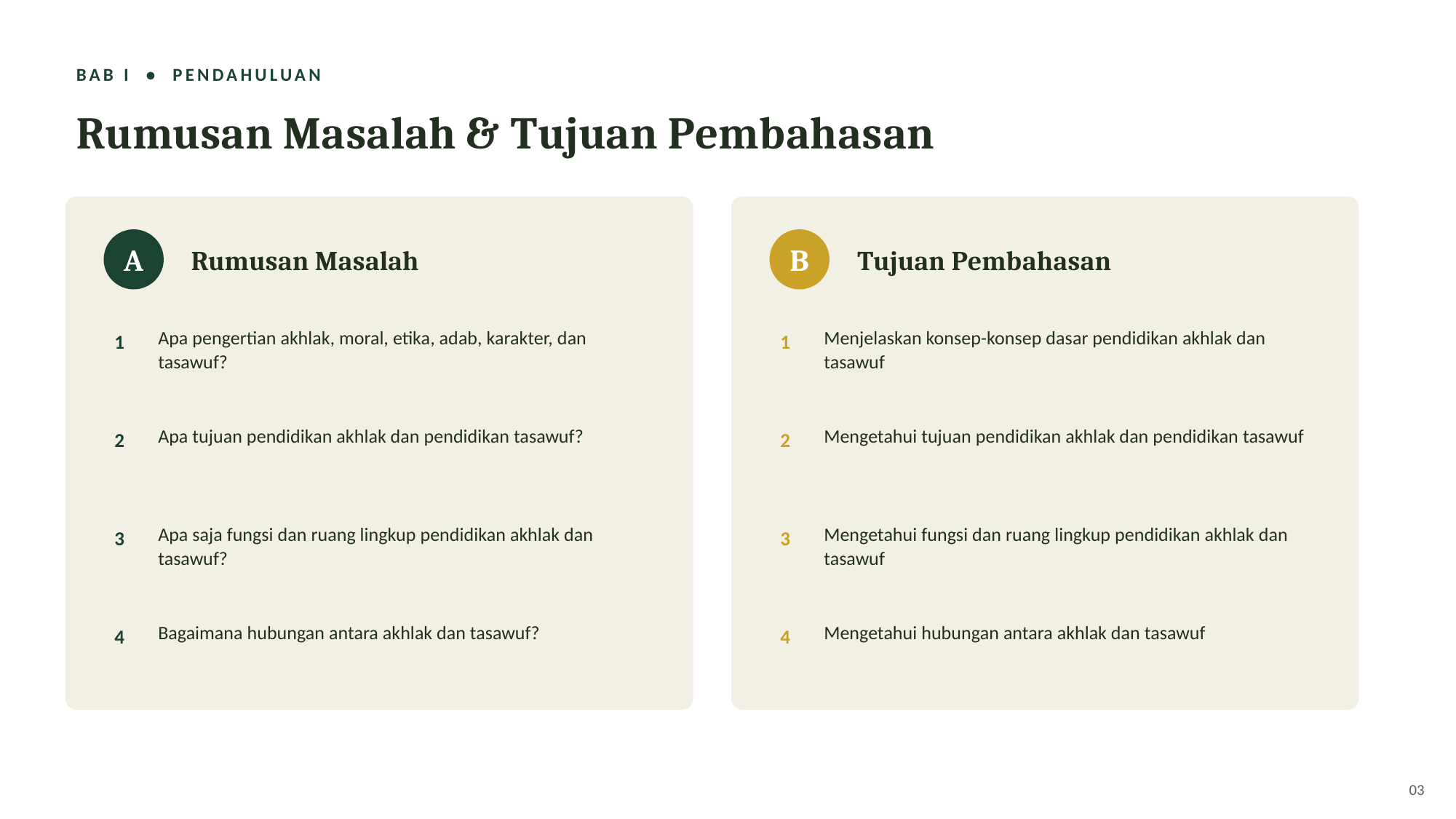

BAB I  •  PENDAHULUAN
Rumusan Masalah & Tujuan Pembahasan

A

B
Rumusan Masalah
Tujuan Pembahasan
Apa pengertian akhlak, moral, etika, adab, karakter, dan tasawuf?
Menjelaskan konsep-konsep dasar pendidikan akhlak dan tasawuf
1
1
Apa tujuan pendidikan akhlak dan pendidikan tasawuf?
Mengetahui tujuan pendidikan akhlak dan pendidikan tasawuf
2
2
Apa saja fungsi dan ruang lingkup pendidikan akhlak dan tasawuf?
Mengetahui fungsi dan ruang lingkup pendidikan akhlak dan tasawuf
3
3
Bagaimana hubungan antara akhlak dan tasawuf?
Mengetahui hubungan antara akhlak dan tasawuf
4
4
03